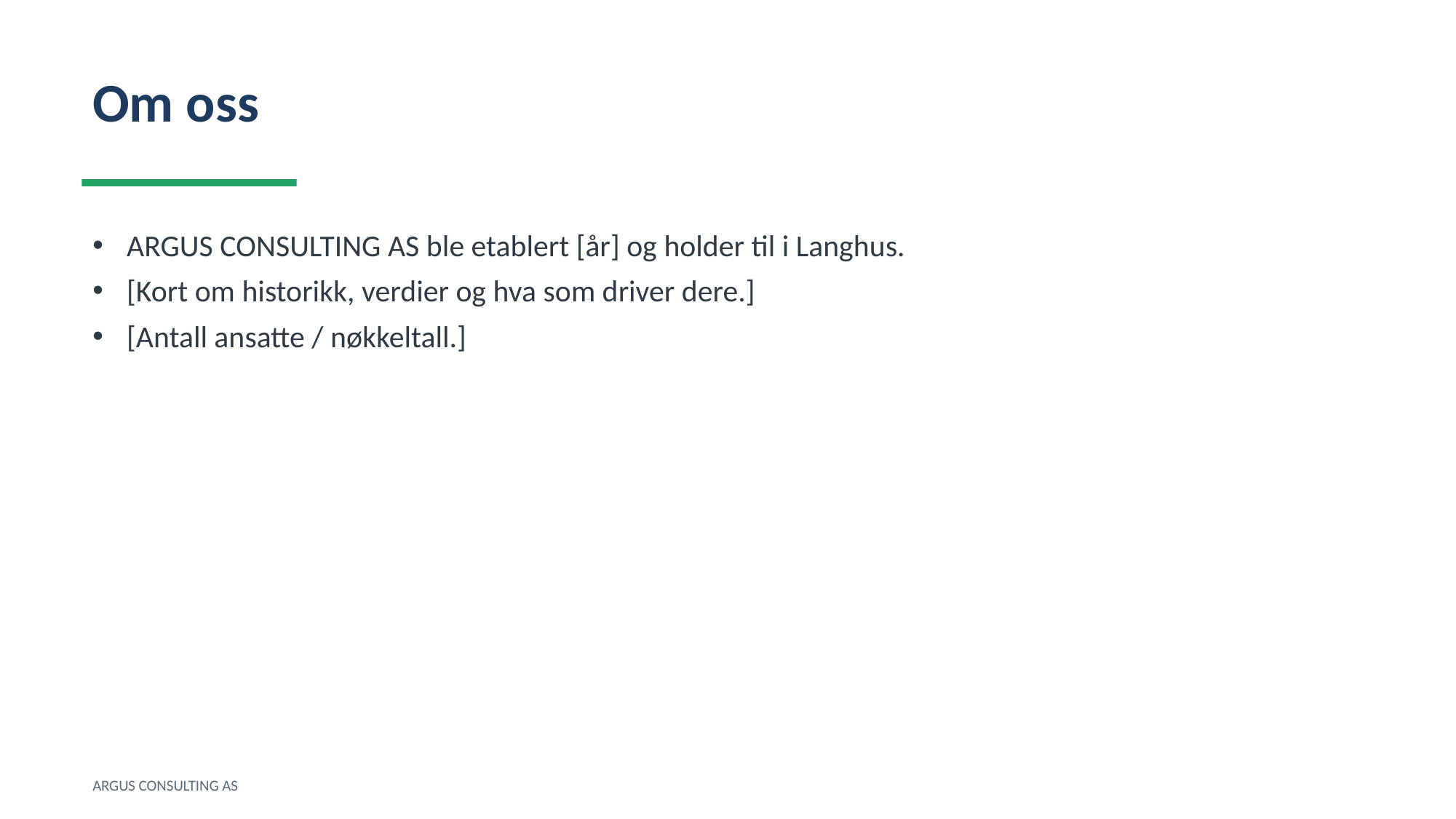

Om oss

ARGUS CONSULTING AS ble etablert [år] og holder til i Langhus.
[Kort om historikk, verdier og hva som driver dere.]
[Antall ansatte / nøkkeltall.]
ARGUS CONSULTING AS